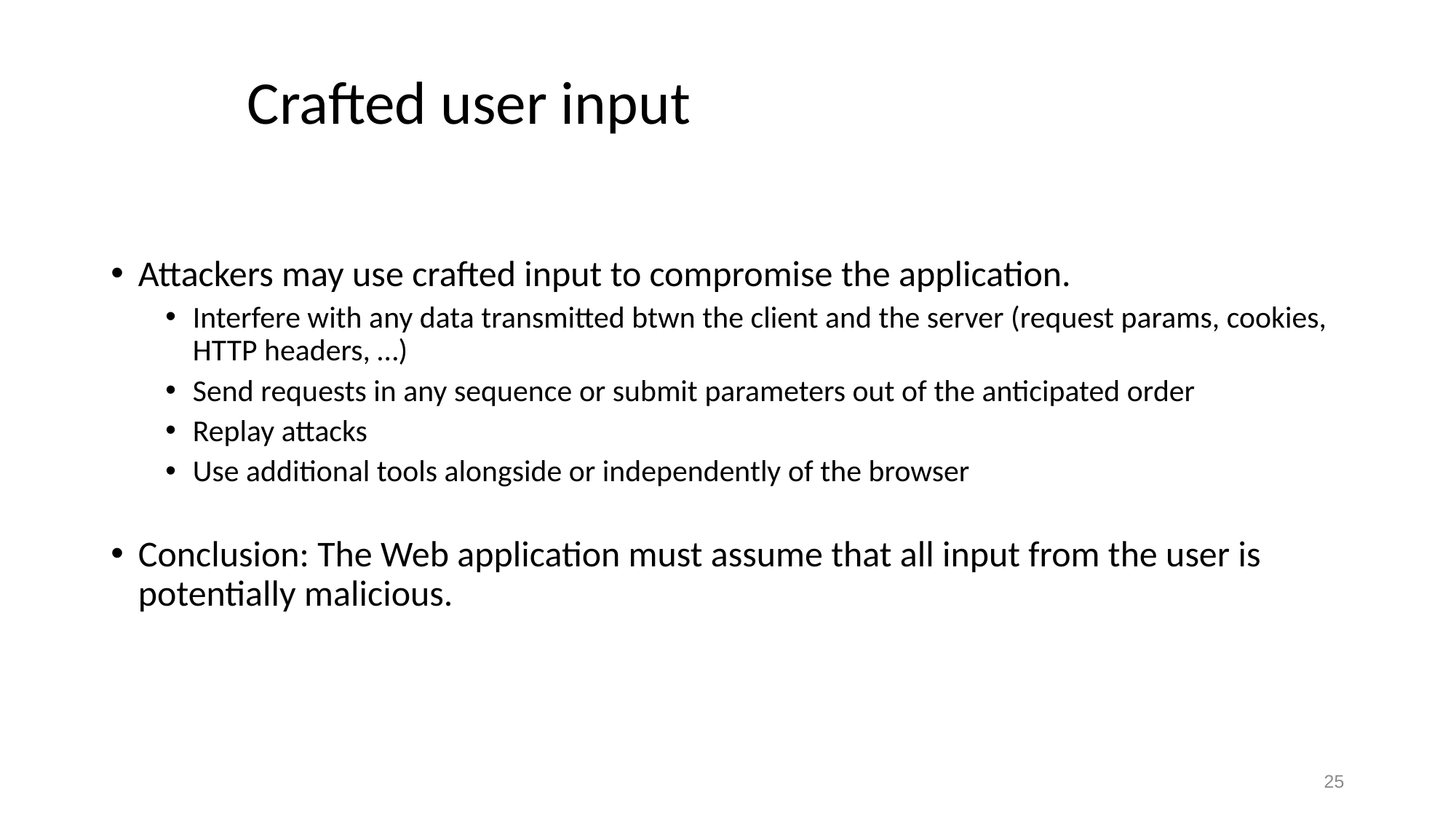

# Crafted user input

Attackers may use crafted input to compromise the application.
Interfere with any data transmitted btwn the client and the server (request params, cookies, HTTP headers, …)
Send requests in any sequence or submit parameters out of the anticipated order
Replay attacks
Use additional tools alongside or independently of the browser

Conclusion: The Web application must assume that all input from the user is potentially malicious.

25